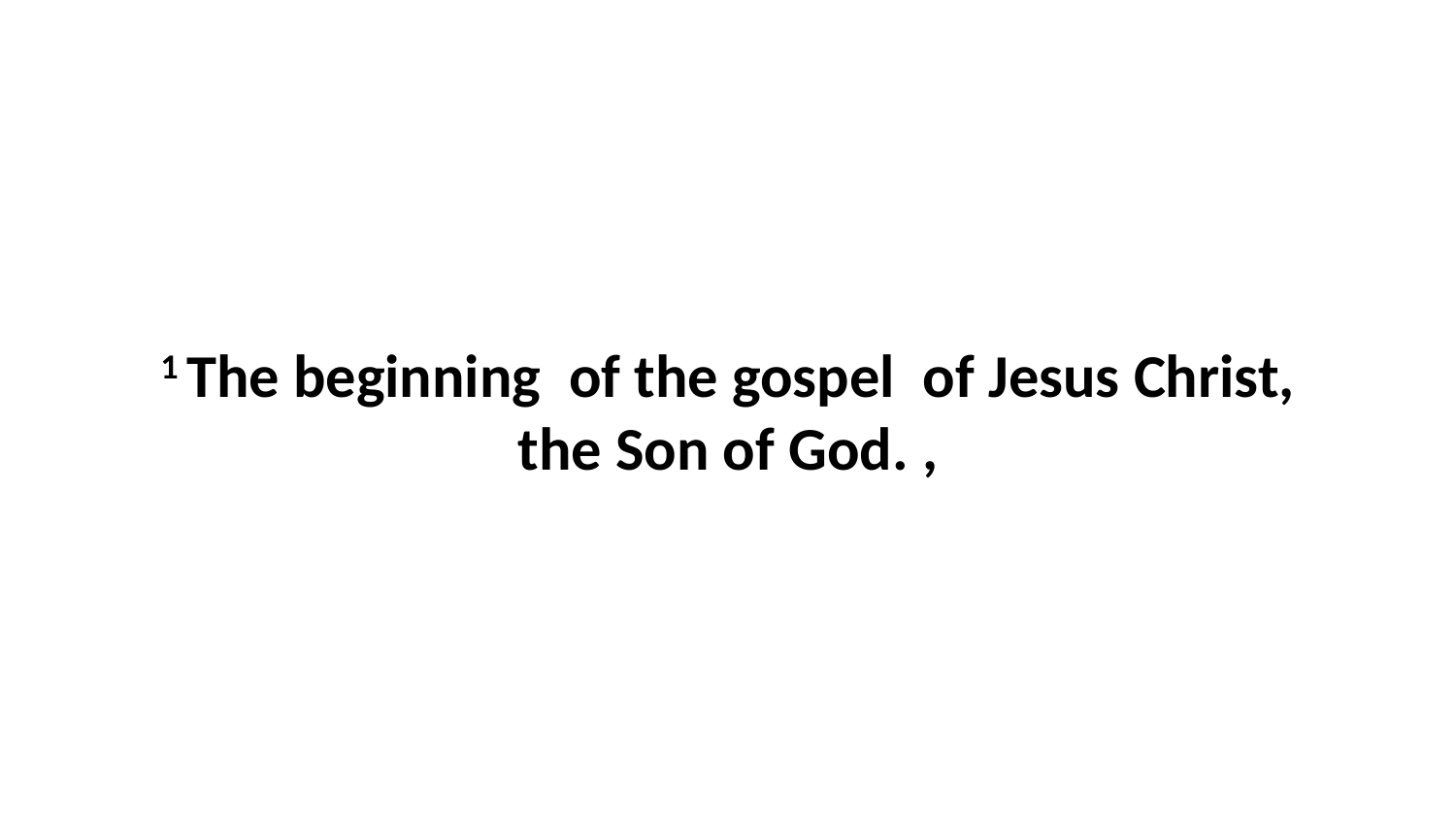

1 The beginning  of the gospel  of Jesus Christ, the Son of God. ,